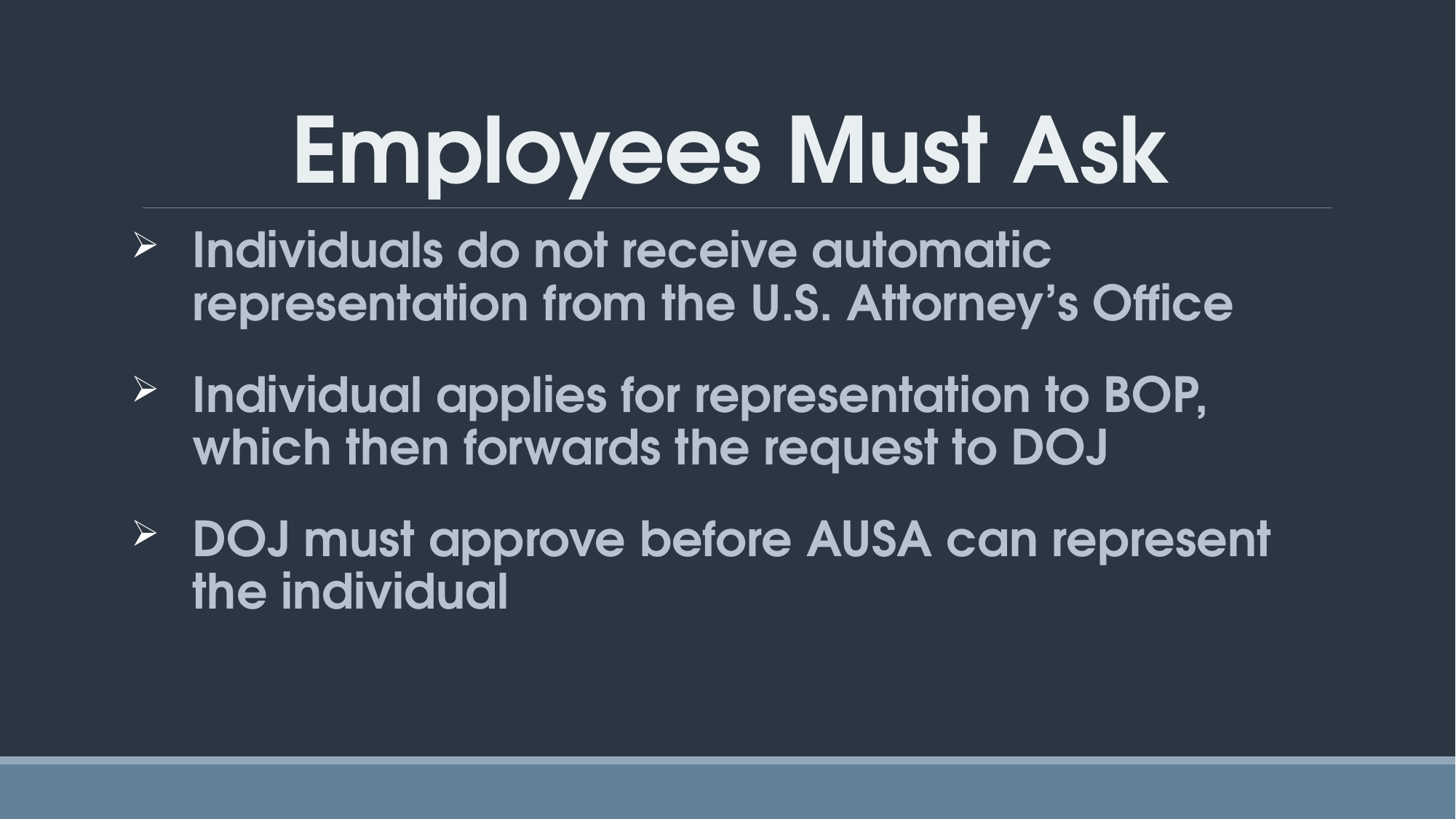

# Employees Must Ask
Individuals do not receive automatic representation from the U.S. Attorney’s Office
Individual applies for representation to BOP, which then forwards the request to DOJ
DOJ must approve before AUSA can represent the individual